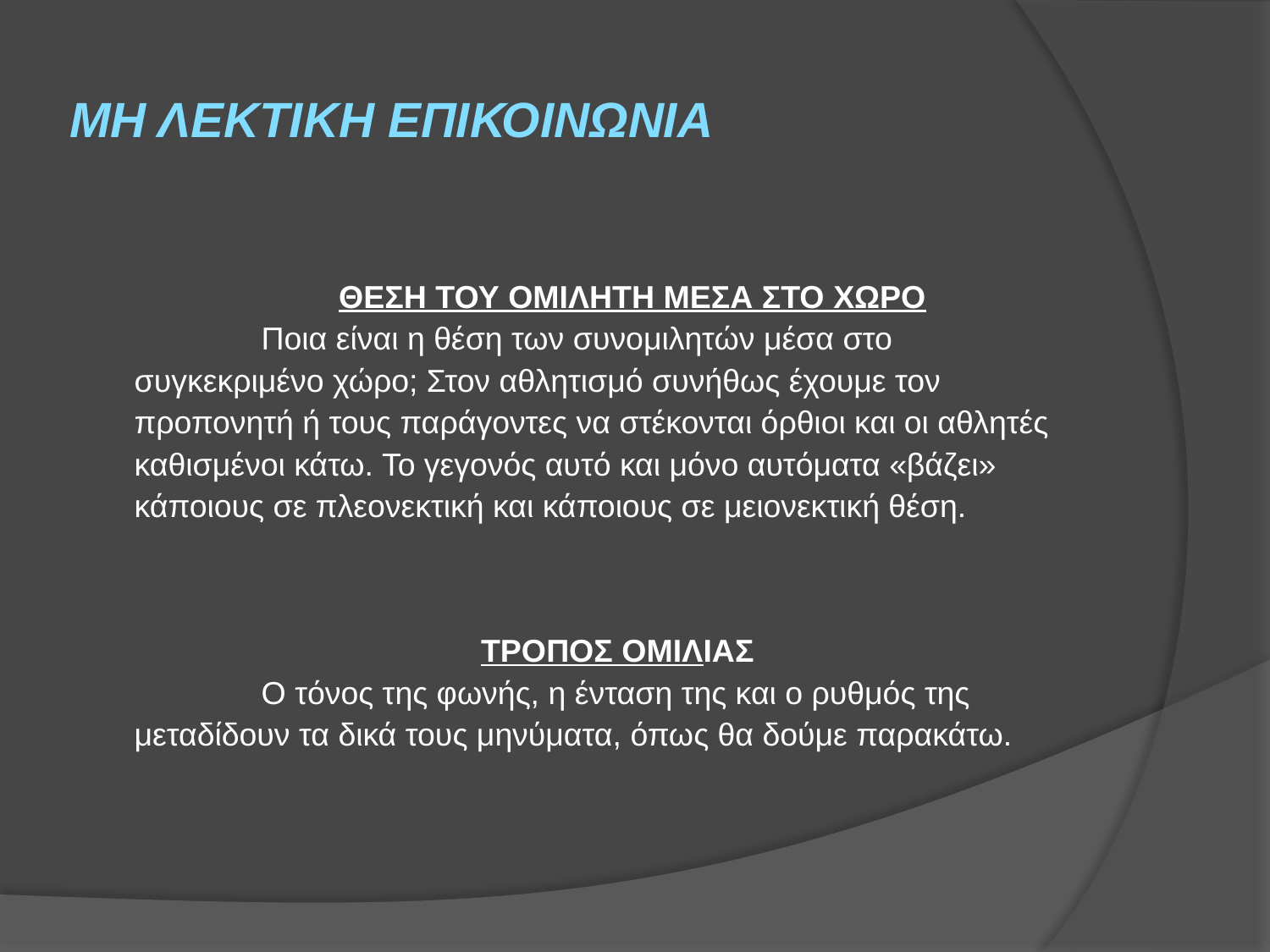

# ΜΗ ΛΕΚΤΙΚΗ ΕΠΙΚΟΙΝΩΝΙΑ

                             ΘΕΣΗ ΤΟΥ ΟΜΙΛΗΤΗ ΜΕΣΑ ΣΤΟ ΧΩΡΟ
	Ποια είναι η θέση των συνομιλητών μέσα στο συγκεκριμένο χώρο; Στον αθλητισμό συνήθως έχουμε τον προπονητή ή τους παράγοντες να στέκονται όρθιοι και οι αθλητές καθισμένοι κάτω. Το γεγονός αυτό και μόνο αυτόματα «βάζει» κάποιους σε πλεονεκτική και κάποιους σε μειονεκτική θέση.

                                             ΤΡΟΠΟΣ ΟΜΙΛΙΑΣ
	Ο τόνος της φωνής, η ένταση της και ο ρυθμός της μεταδίδουν τα δικά τους μηνύματα, όπως θα δούμε παρακάτω.